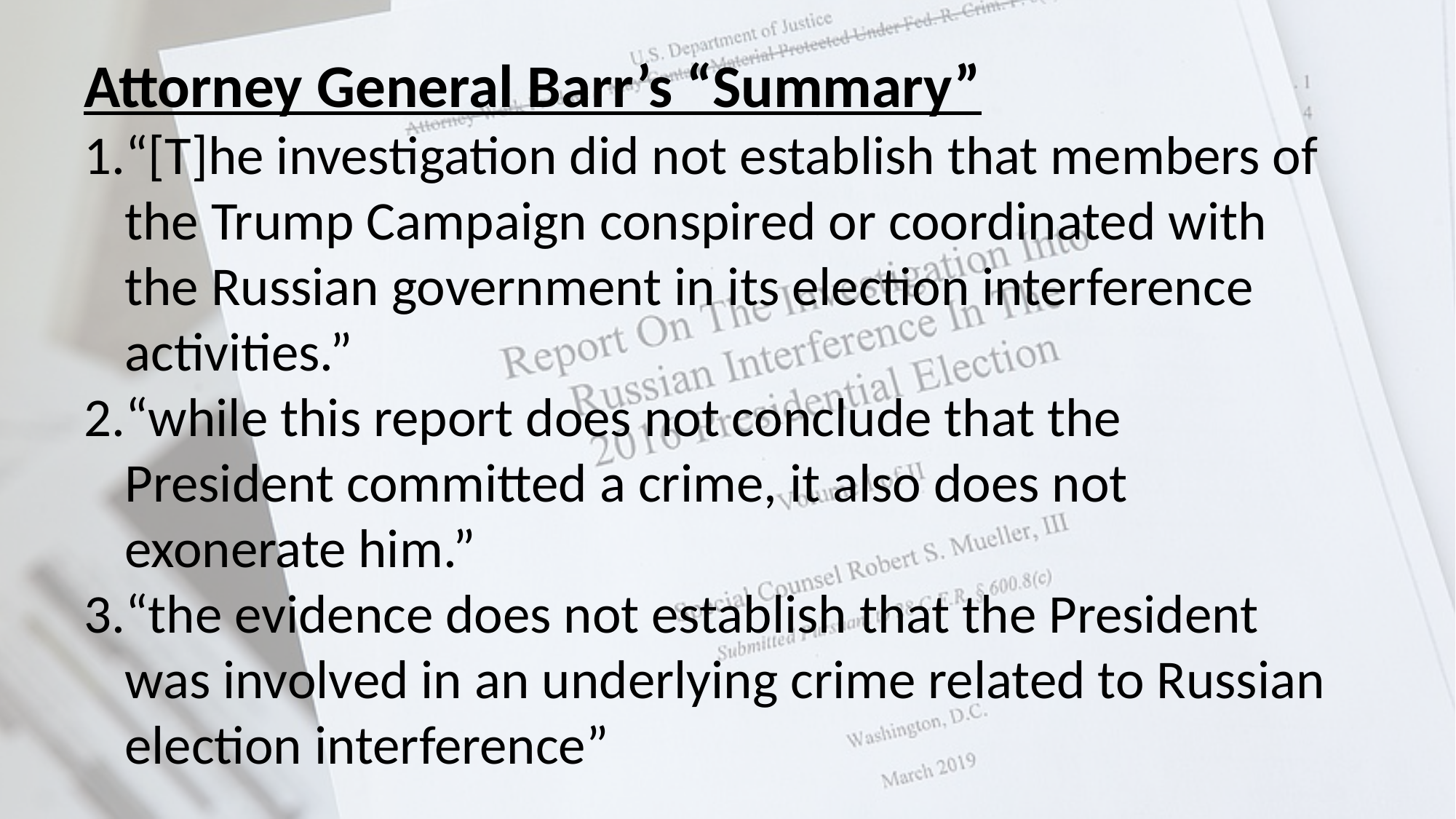

Attorney General Barr’s “Summary”
“[T]he investigation did not establish that members of the Trump Campaign conspired or coordinated with the Russian government in its election interference activities.”
“while this report does not conclude that the President committed a crime, it also does not exonerate him.”
“the evidence does not establish that the President was involved in an underlying crime related to Russian election interference”